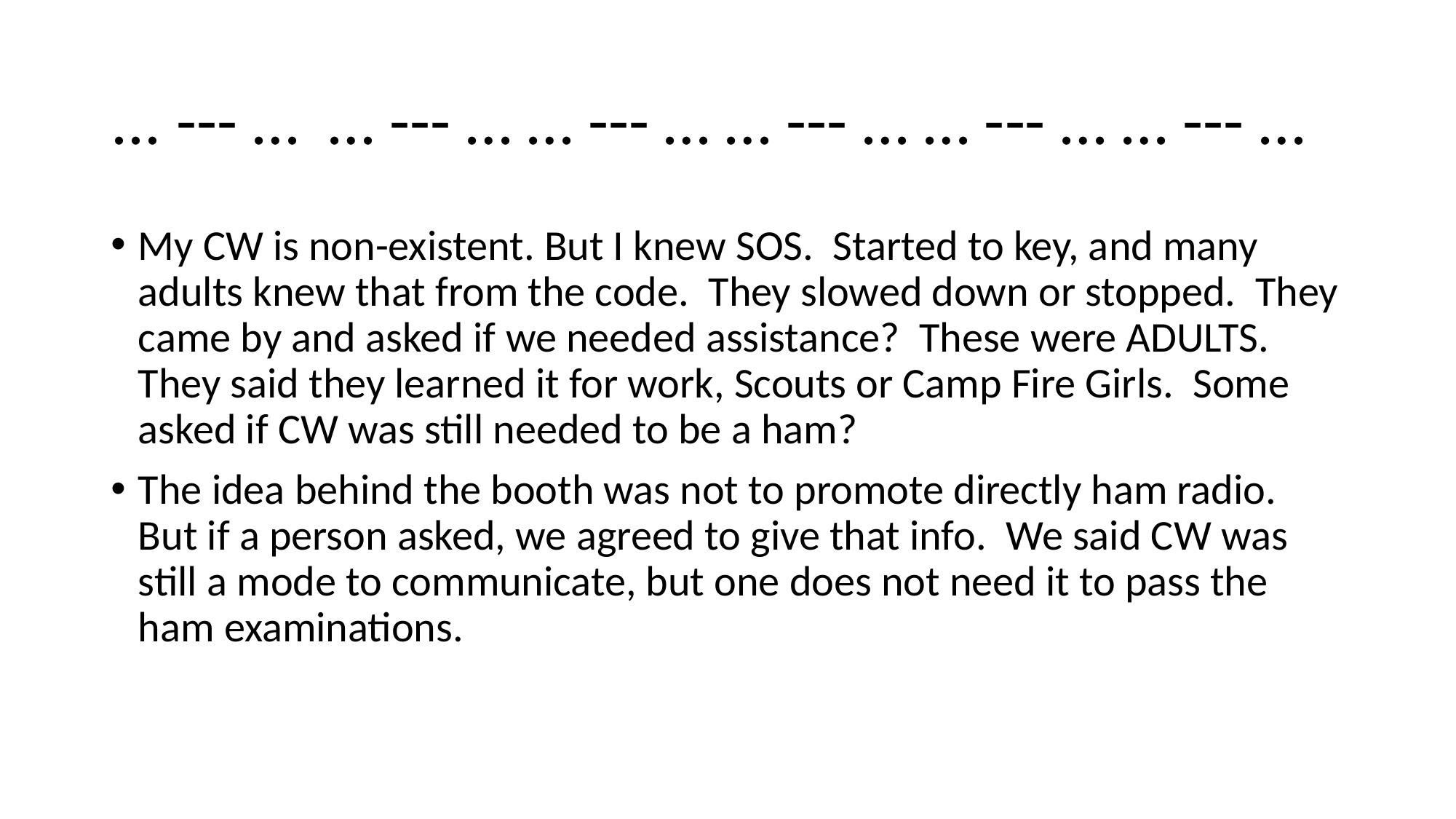

# ... --- …  … --- … … --- … … --- … … --- … … --- …
My CW is non-existent. But I knew SOS.  Started to key, and many adults knew that from the code.  They slowed down or stopped.  They came by and asked if we needed assistance?  These were ADULTS.  They said they learned it for work, Scouts or Camp Fire Girls.  Some asked if CW was still needed to be a ham?
The idea behind the booth was not to promote directly ham radio.  But if a person asked, we agreed to give that info.  We said CW was still a mode to communicate, but one does not need it to pass the ham examinations.